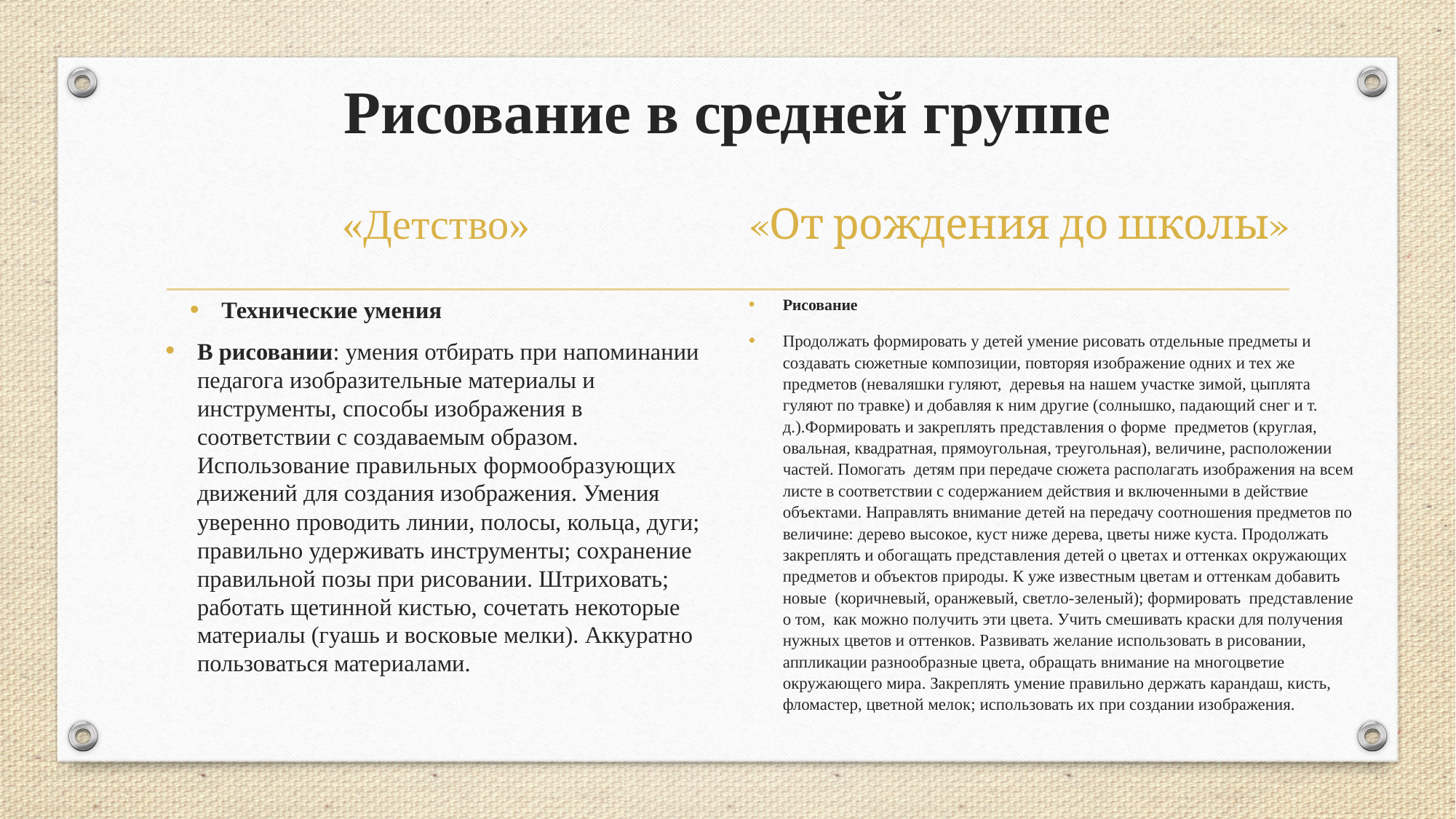

# Рисование в средней группе
«Детство»
«От рождения до школы»
Технические умения
В рисовании: умения отбирать при напоминании педагога изобразительные материалы и инструменты, способы изображения в соответствии с создаваемым образом. Использование правильных формообразующих движений для создания изображения. Умения уверенно проводить линии, полосы, кольца, дуги; правильно удерживать инструменты; сохранение правильной позы при рисовании. Штриховать; работать щетинной кистью, сочетать некоторые материалы (гуашь и восковые мелки). Аккуратно пользоваться материалами.
Рисование
Продолжать формировать у детей умение рисовать отдельные предметы и создавать сюжетные композиции, повторяя изображение одних и тех же предметов (неваляшки гуляют,  деревья на нашем участке зимой, цыплята гуляют по травке) и добавляя к ним другие (солнышко, падающий снег и т. д.).Формировать и закреплять представления о форме  предметов (круглая, овальная, квадратная, прямоугольная, треугольная), величине, расположении частей. Помогать  детям при передаче сюжета располагать изображения на всем листе в соответствии с содержанием действия и включенными в действие объектами. Направлять внимание детей на передачу соотношения предметов по величине: дерево высокое, куст ниже дерева, цветы ниже куста. Продолжать закреплять и обогащать представления детей о цветах и оттенках окружающих предметов и объектов природы. К уже известным цветам и оттенкам добавить новые  (коричневый, оранжевый, светло-зеленый); формировать  представление о том,  как можно получить эти цвета. Учить смешивать краски для получения нужных цветов и оттенков. Развивать желание использовать в рисовании, аппликации разнообразные цвета, обращать внимание на многоцветие окружающего мира. Закреплять умение правильно держать карандаш, кисть, фломастер, цветной мелок; использовать их при создании изображения.